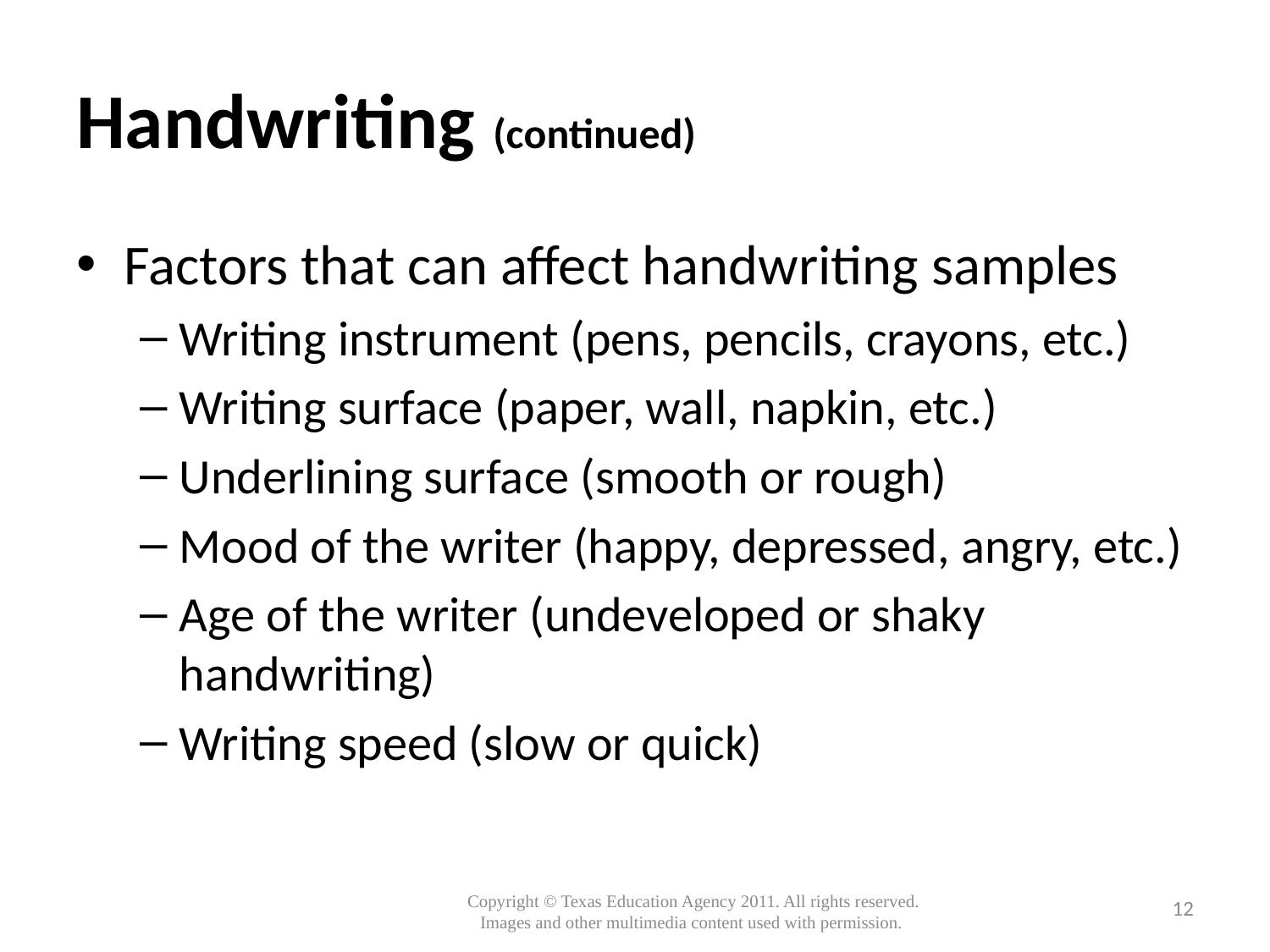

# Handwriting (continued)
Factors that can affect handwriting samples
Writing instrument (pens, pencils, crayons, etc.)
Writing surface (paper, wall, napkin, etc.)
Underlining surface (smooth or rough)
Mood of the writer (happy, depressed, angry, etc.)
Age of the writer (undeveloped or shaky handwriting)
Writing speed (slow or quick)
12